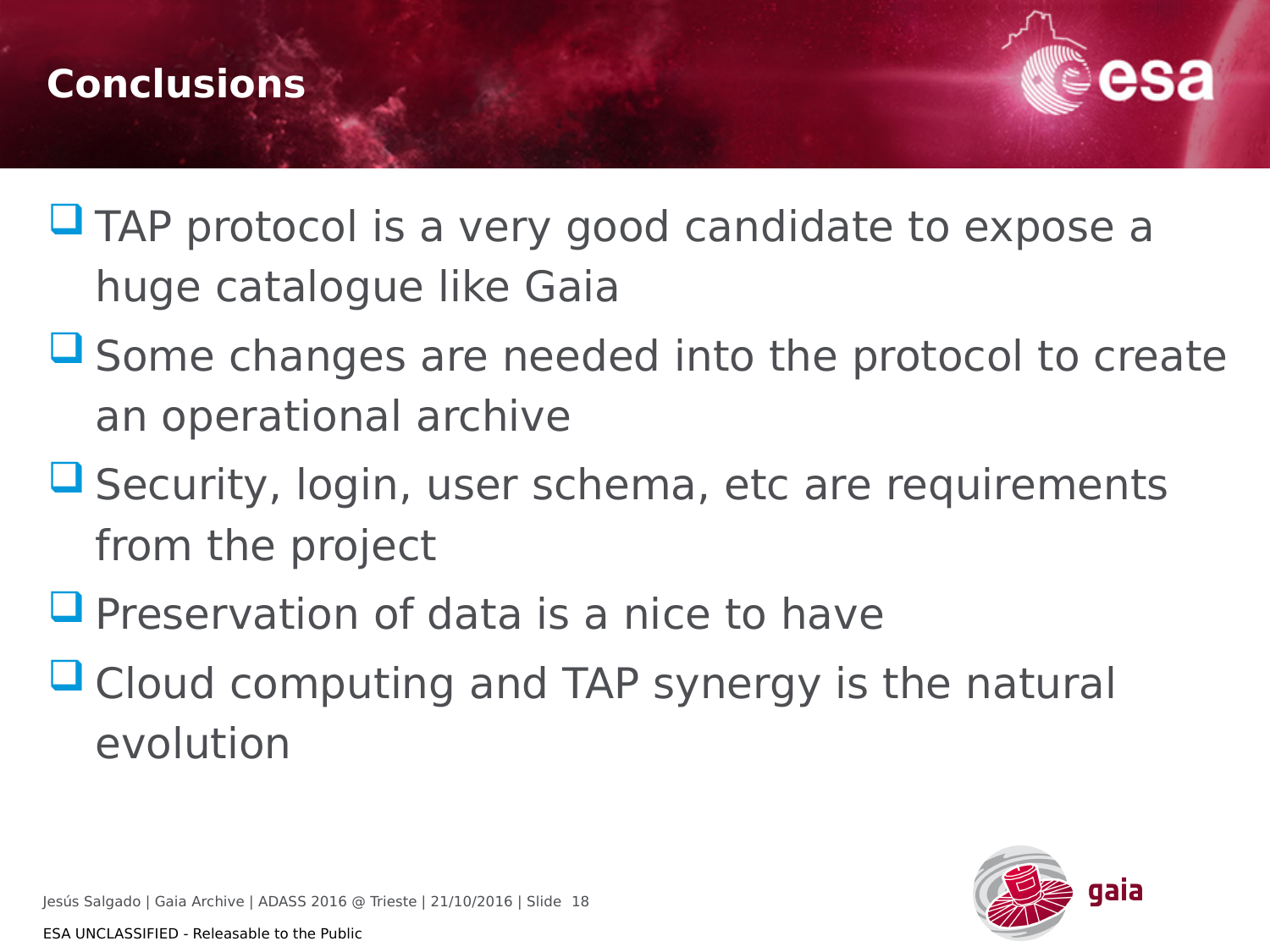

# Conclusions
TAP protocol is a very good candidate to expose a huge catalogue like Gaia
Some changes are needed into the protocol to create an operational archive
Security, login, user schema, etc are requirements from the project
Preservation of data is a nice to have
Cloud computing and TAP synergy is the natural evolution